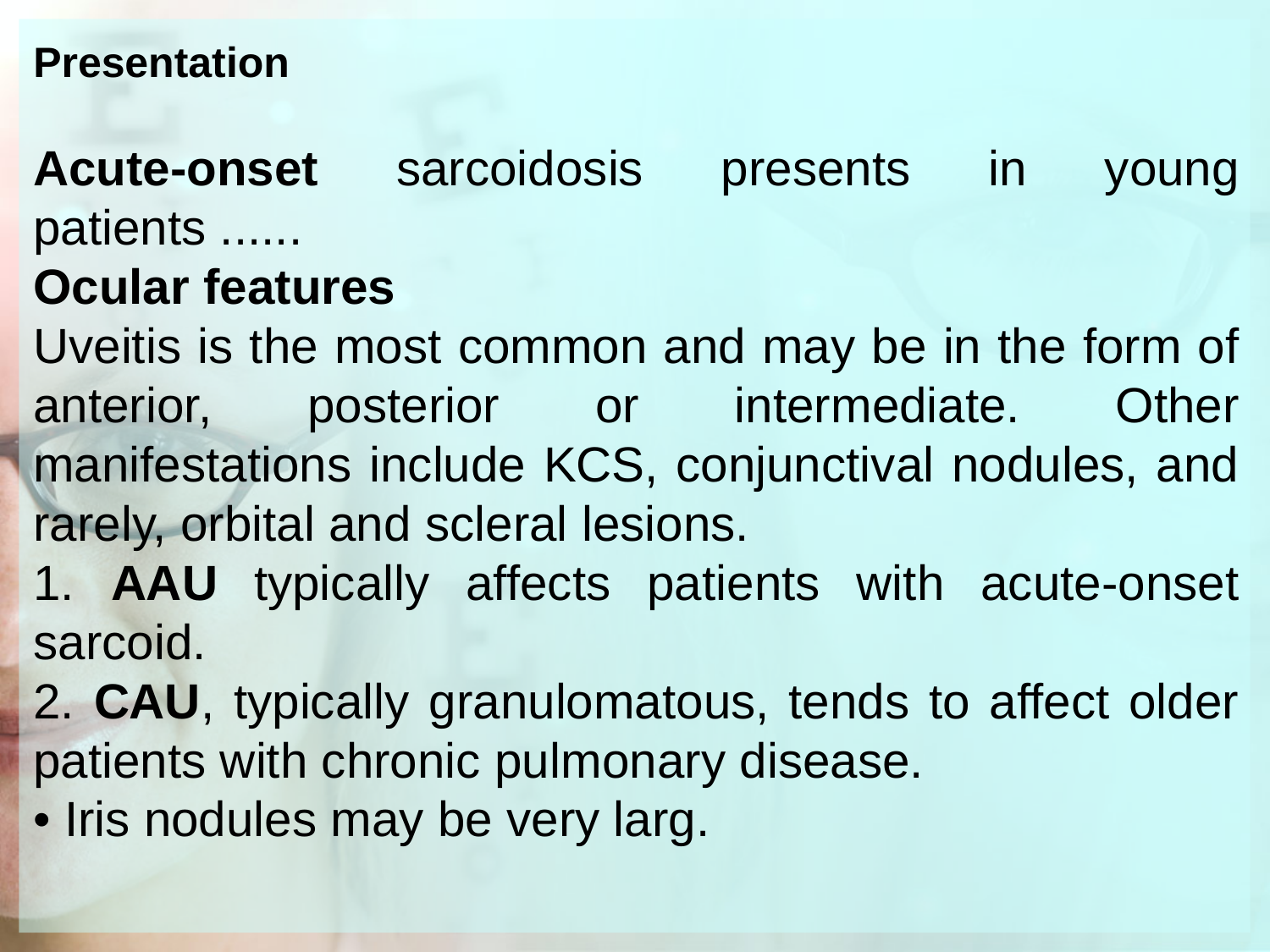

Presentation

Acute-onset sarcoidosis presents in young patients ......
Ocular features
Uveitis is the most common and may be in the form of anterior, posterior or intermediate. Other manifestations include KCS, conjunctival nodules, and rarely, orbital and scleral lesions.
1. AAU typically affects patients with acute-onset sarcoid.
2. CAU, typically granulomatous, tends to affect older patients with chronic pul­monary disease.
• Iris nodules may be very larg.